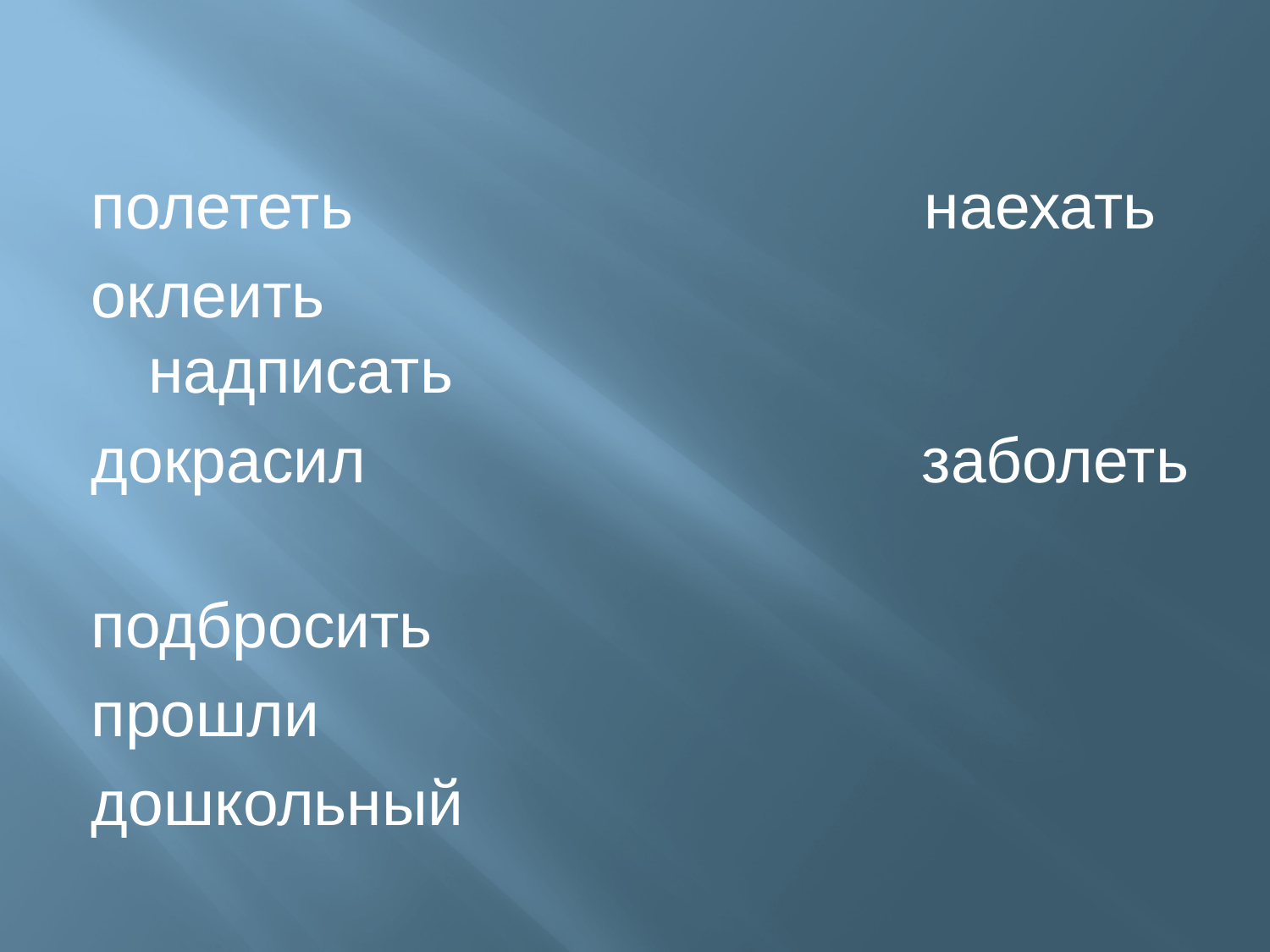

#
полететь                                    наехать
оклеить                                     надписать
докрасил                                   заболеть
подбросить
прошли
дошкольный